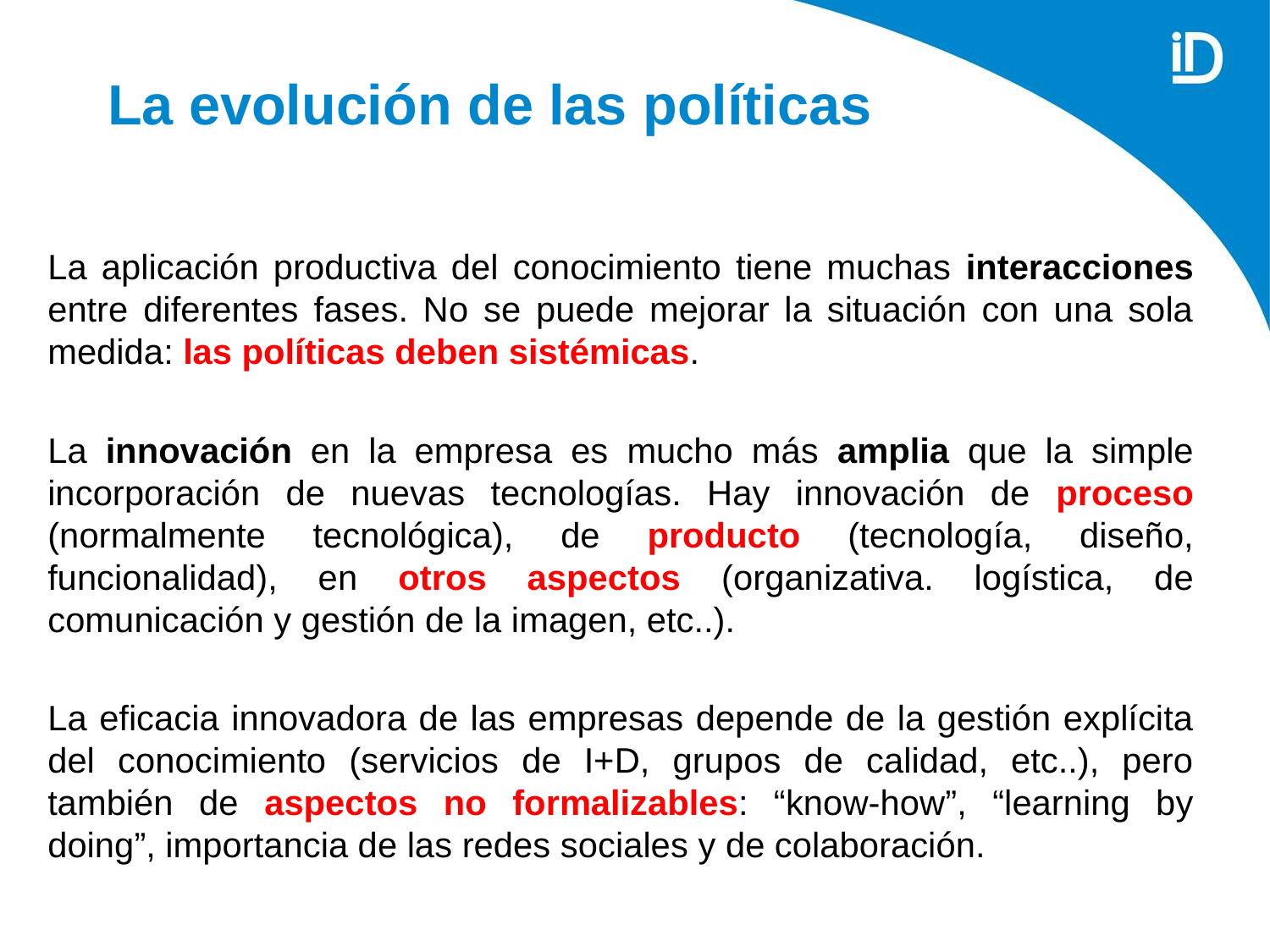

# La evolución de las políticas

La aplicación productiva del conocimiento tiene muchas interacciones entre diferentes fases. No se puede mejorar la situación con una sola medida: las políticas deben sistémicas.

La innovación en la empresa es mucho más amplia que la simple incorporación de nuevas tecnologías. Hay innovación de proceso (normalmente tecnológica), de producto (tecnología, diseño, funcionalidad), en otros aspectos (organizativa. logística, de comunicación y gestión de la imagen, etc..).

La eficacia innovadora de las empresas depende de la gestión explícita del conocimiento (servicios de I+D, grupos de calidad, etc..), pero también de aspectos no formalizables: “know-how”, “learning by doing”, importancia de las redes sociales y de colaboración.

9
infyde@infyde.eu